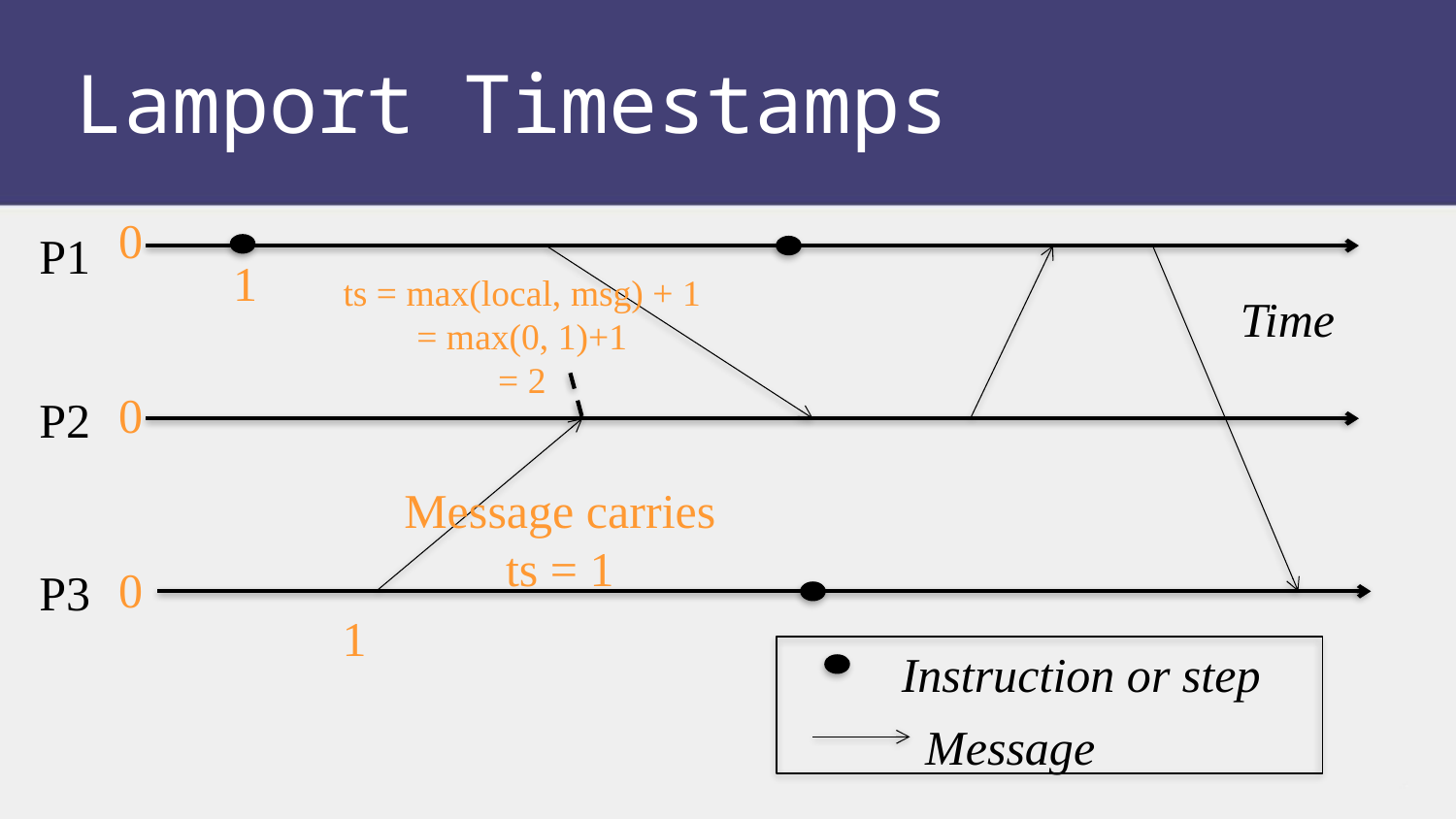

Lamport Timestamps
#
0

0

0
P1

Time
P2
P3

Instruction or step

Message
1
ts = max(local, msg) + 1
= max(0, 1)+1
= 2
Message carries
ts = 1
1